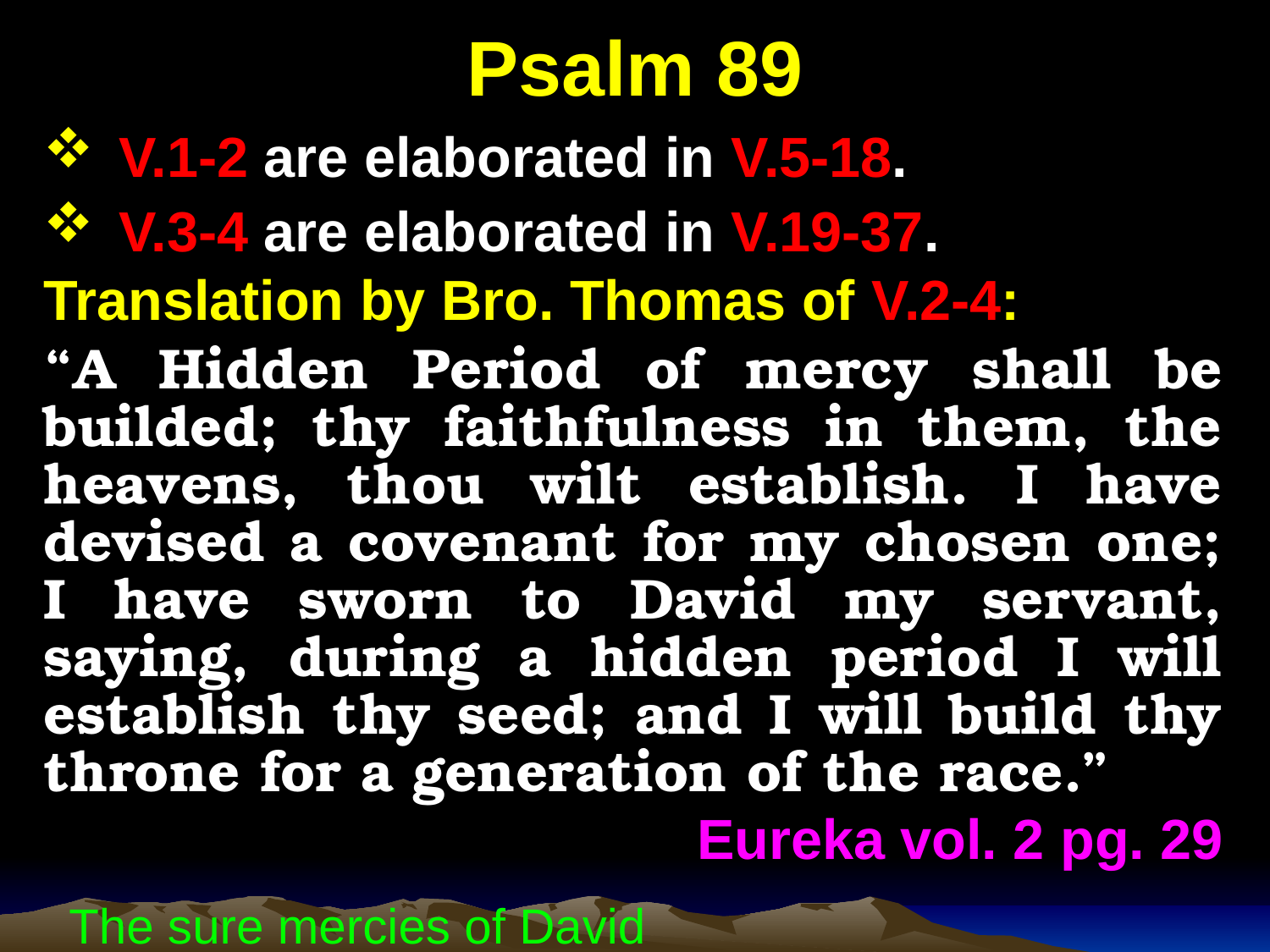

# Psalm 89
V.1-2 are elaborated in V.5-18.
V.3-4 are elaborated in V.19-37.
Translation by Bro. Thomas of V.2-4:
“A Hidden Period of mercy shall be builded; thy faithfulness in them, the heavens, thou wilt establish. I have devised a covenant for my chosen one; I have sworn to David my servant, saying, during a hidden period I will establish thy seed; and I will build thy throne for a generation of the race.”
Eureka vol. 2 pg. 29

The sure mercies of David